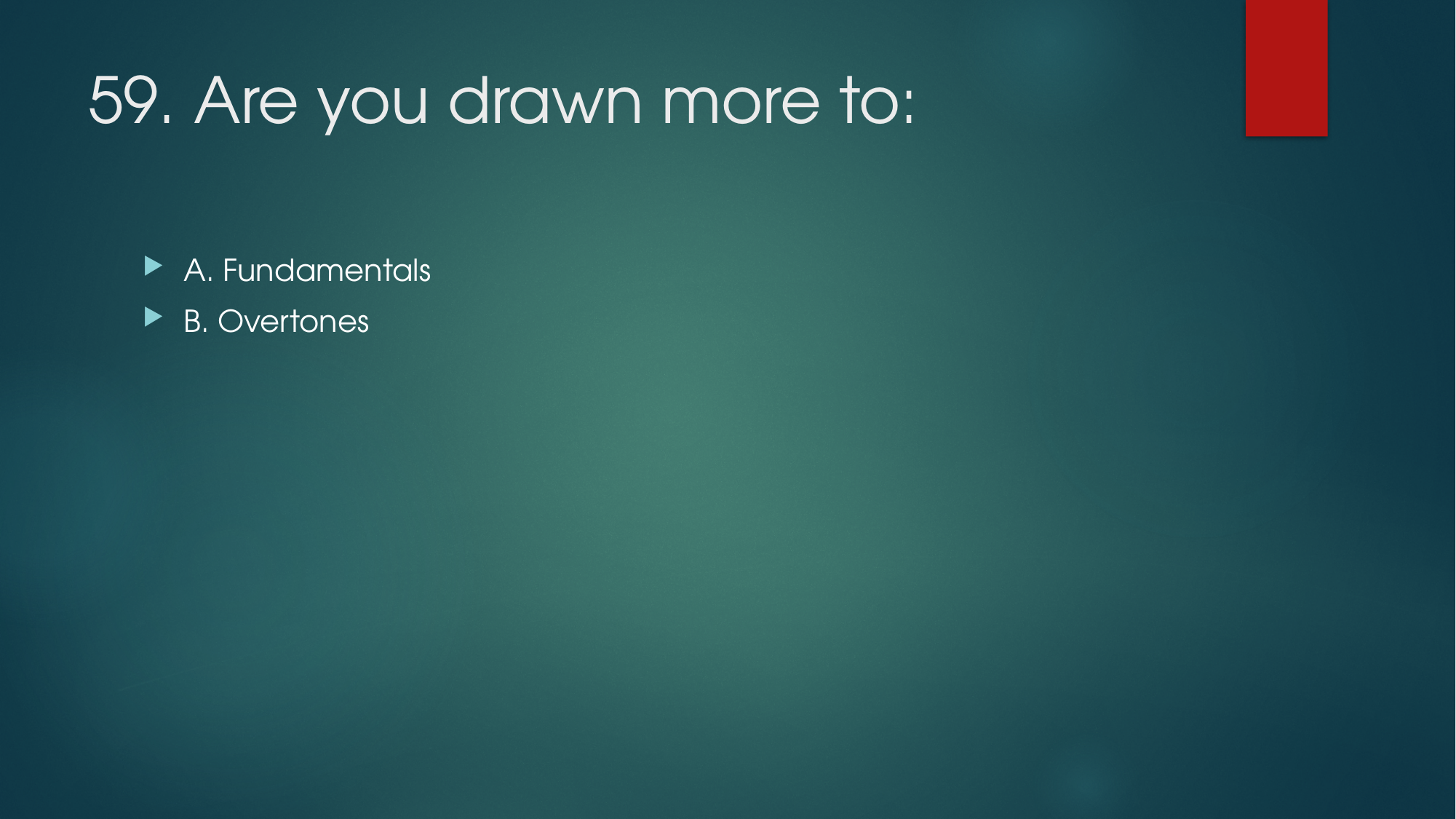

# 59. Are you drawn more to:
A. Fundamentals
B. Overtones